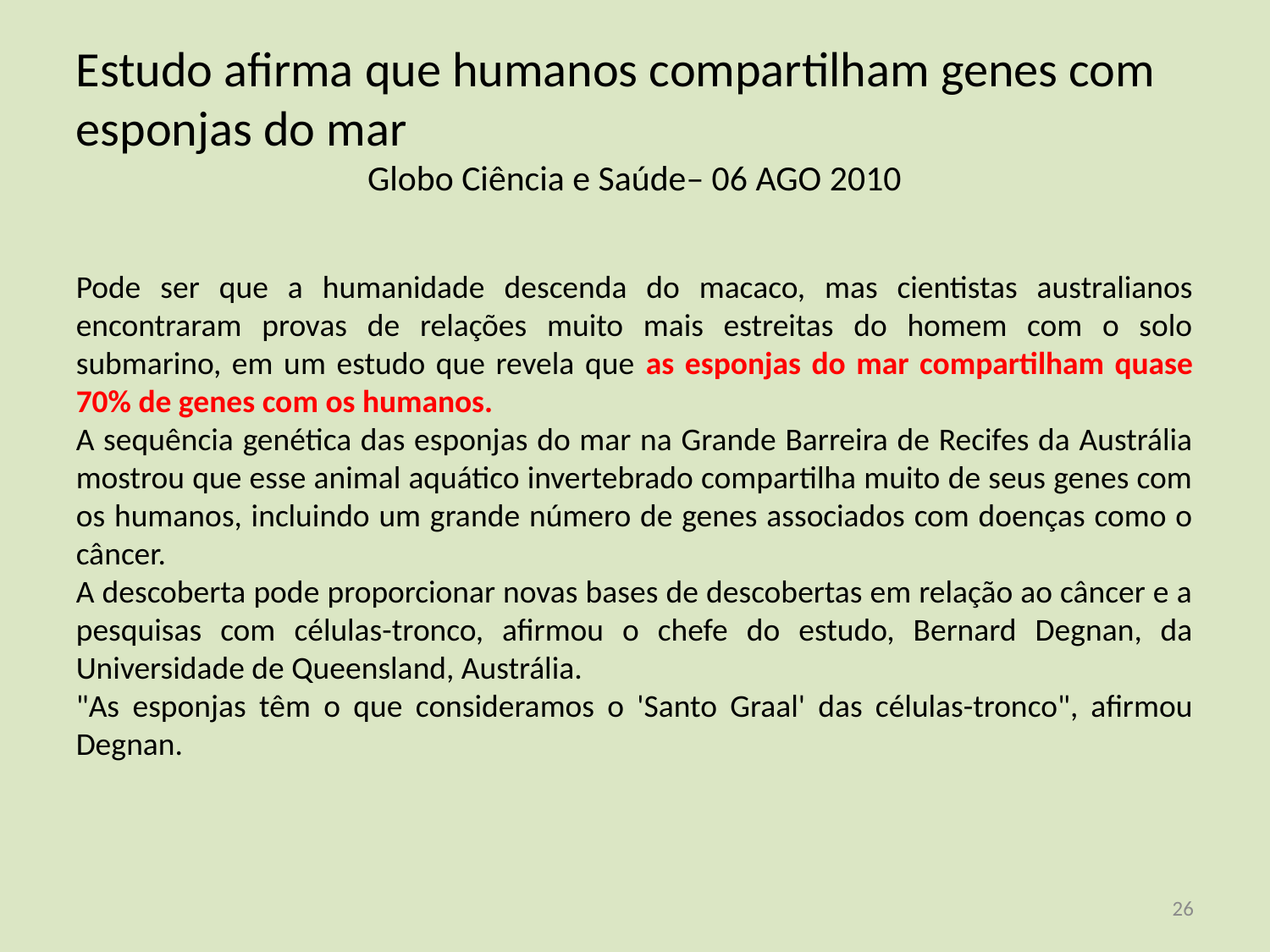

Estudo afirma que humanos compartilham genes com esponjas do mar
Globo Ciência e Saúde– 06 AGO 2010

Pode ser que a humanidade descenda do macaco, mas cientistas australianos encontraram provas de relações muito mais estreitas do homem com o solo submarino, em um estudo que revela que as esponjas do mar compartilham quase 70% de genes com os humanos.
A sequência genética das esponjas do mar na Grande Barreira de Recifes da Austrália mostrou que esse animal aquático invertebrado compartilha muito de seus genes com os humanos, incluindo um grande número de genes associados com doenças como o câncer.
A descoberta pode proporcionar novas bases de descobertas em relação ao câncer e a pesquisas com células-tronco, afirmou o chefe do estudo, Bernard Degnan, da Universidade de Queensland, Austrália.
"As esponjas têm o que consideramos o 'Santo Graal' das células-tronco", afirmou Degnan.

26